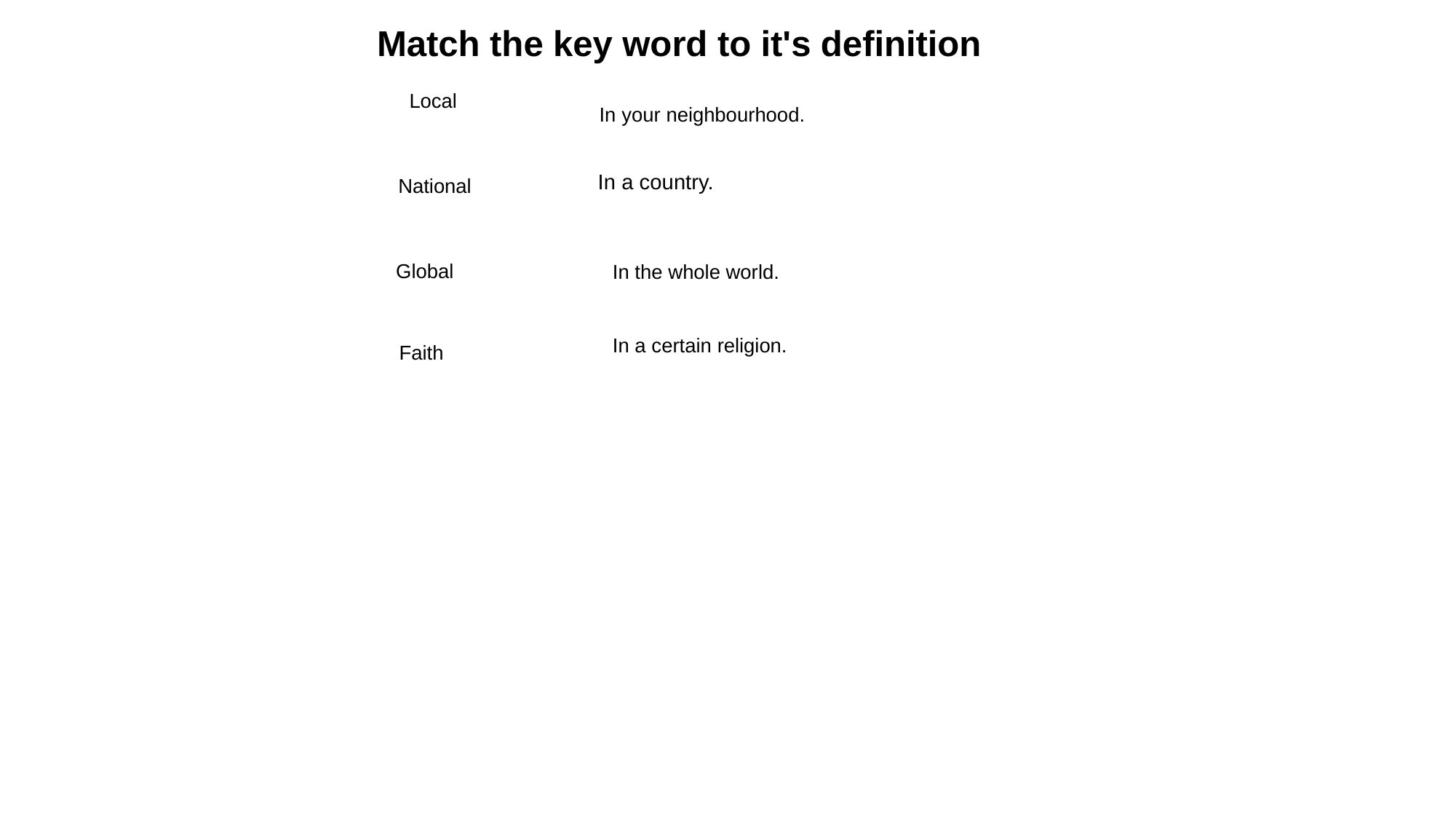

Match the key word to it's definition
Local
In your neighbourhood.
In a country.
National
Global
In the whole world.
In a certain religion.
Faith